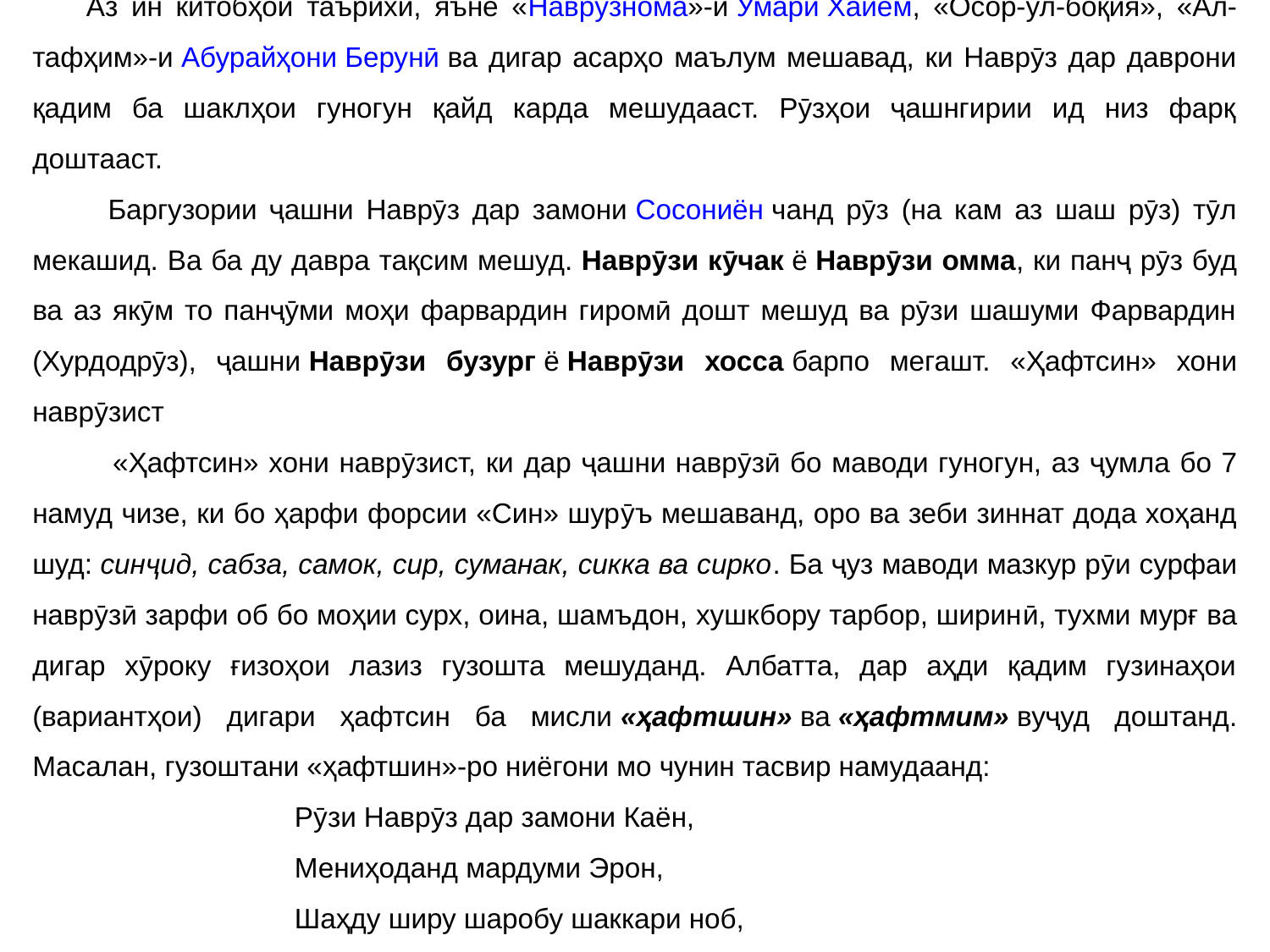

Аз ин китобҳои таърихӣ, яъне «Наврӯзнома»-и Умари Хайём, «Осор-ул-боқия», «Ал-тафҳим»-и Абурайҳони Берунӣ ва дигар асарҳо маълум мешавад, ки Наврӯз дар даврони қадим ба шаклҳои гуногун қайд карда мешудааст. Рӯзҳои ҷашнгирии ид низ фарқ доштааст.
      Баргузории ҷашни Наврӯз дар замони Сосониён чанд рӯз (на кам аз шаш рӯз) тӯл мекашид. Ва ба ду давра тақсим мешуд. Наврӯзи кӯчак ё Наврӯзи омма, ки панҷ рӯз буд ва аз якӯм то панҷӯми моҳи фарвардин гиромӣ дошт мешуд ва рӯзи шашуми Фарвардин (Хурдодрӯз), ҷашни Наврӯзи бузург ё Наврӯзи хосса барпо мегашт. «Ҳафтсин» хони наврӯзист
        «Ҳафтсин» хони наврӯзист, ки дар ҷашни наврӯзӣ бо маводи гуногун, аз ҷумла бо 7 намуд чизе, ки бо ҳарфи форсии «Син» шурӯъ мешаванд, оро ва зеби зиннат дода хоҳанд шуд: синҷид, сабза, самок, сир, суманак, сикка ва сирко. Ба ҷуз маводи мазкур рӯи сурфаи наврӯзӣ зарфи об бо моҳии сурх, оина, шамъдон, хушкбору тарбор, ширинӣ, тухми мурғ ва дигар хӯроку ғизоҳои лазиз гузошта мешуданд. Албатта, дар аҳди қадим гузинаҳои (вариантҳои) дигари ҳафтсин ба мисли «ҳафтшин» ва «ҳафтмим» вуҷуд доштанд. Масалан, гузоштани «ҳафтшин»-ро ниёгони мо чунин тасвир намудаанд:
Рӯзи Наврӯз дар замони Каён,
Мениҳоданд мардуми Эрон,
Шаҳду ширу шаробу шаккари ноб,
Шамъу шамшоду шойеъ андар хон.